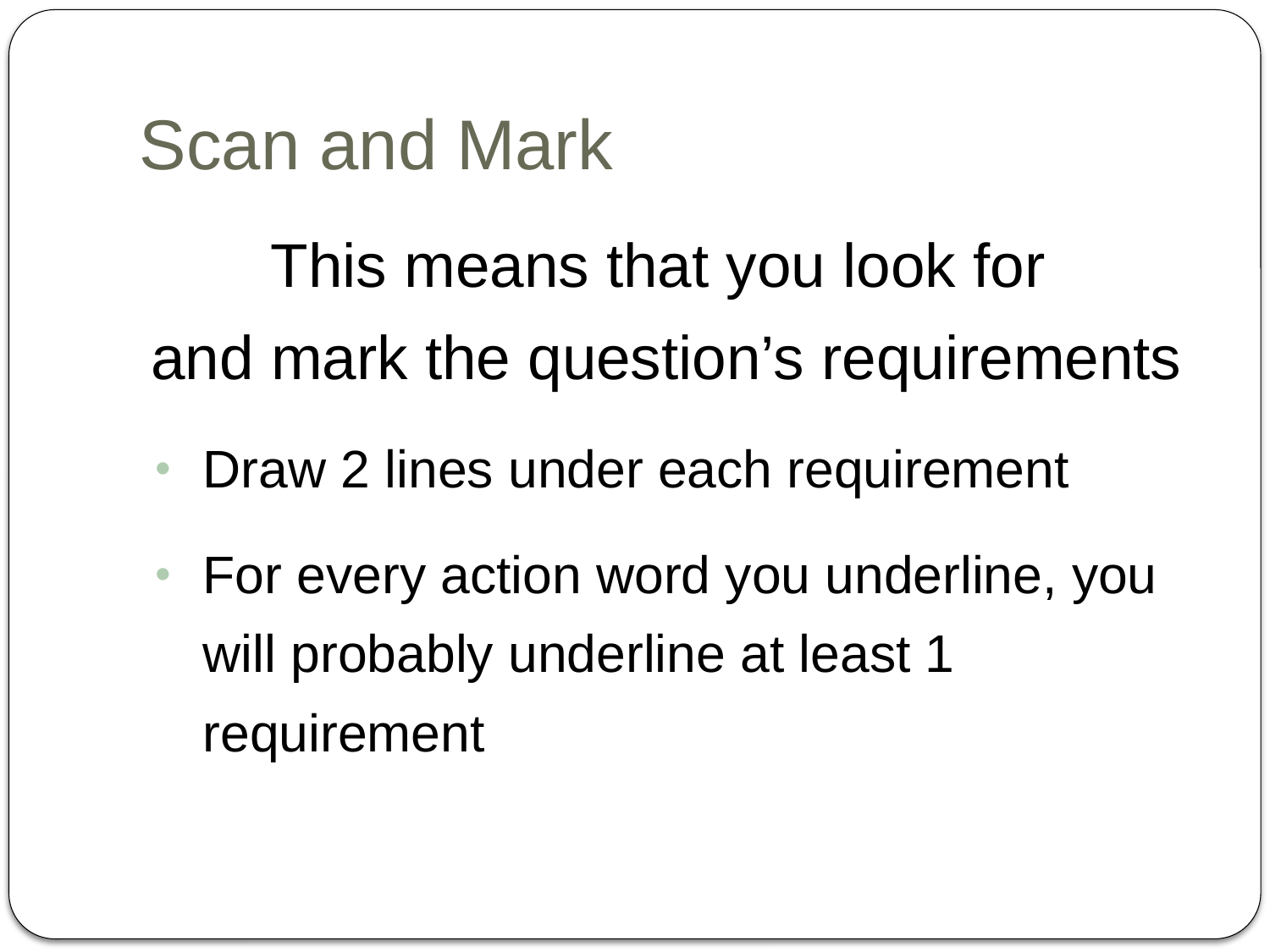

# Scan and Mark
This means that you look for
and mark the question’s requirements
Draw 2 lines under each requirement
For every action word you underline, you will probably underline at least 1 requirement